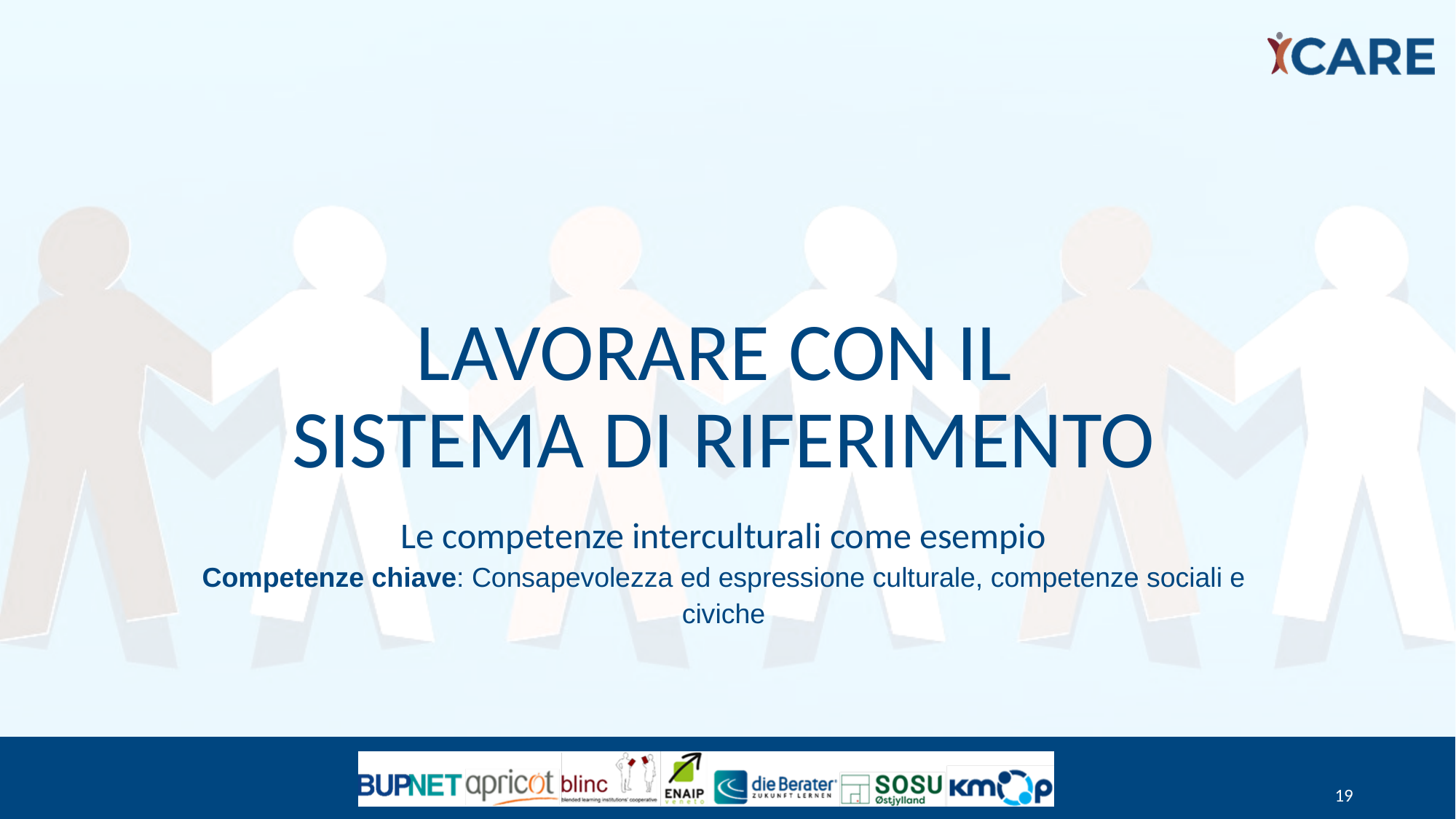

# Lavorare con il Sistema di riferimento
Le competenze interculturali come esempio
Competenze chiave: Consapevolezza ed espressione culturale, competenze sociali e civiche

19